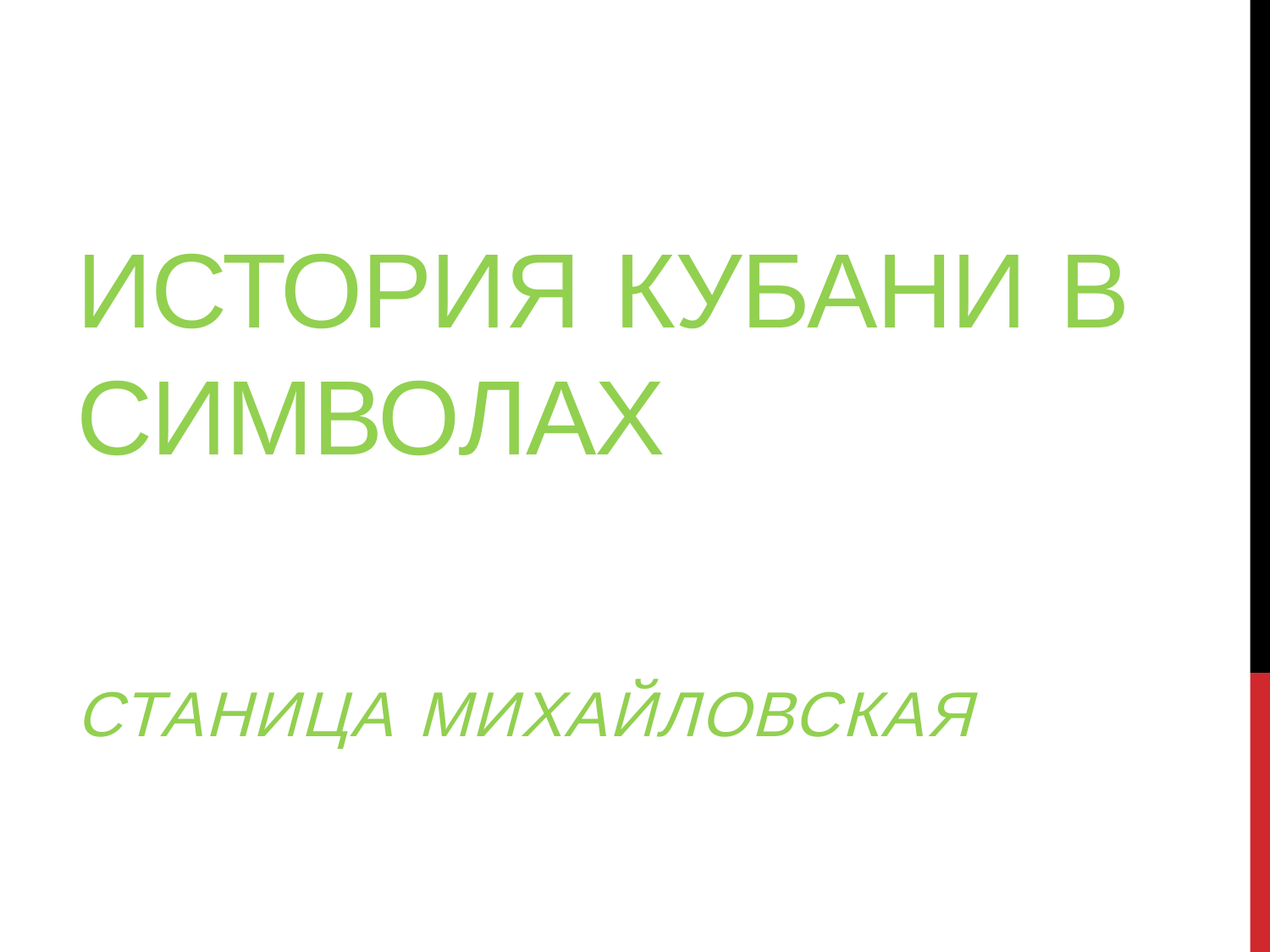

# История Кубани в символах
станица Михайловская